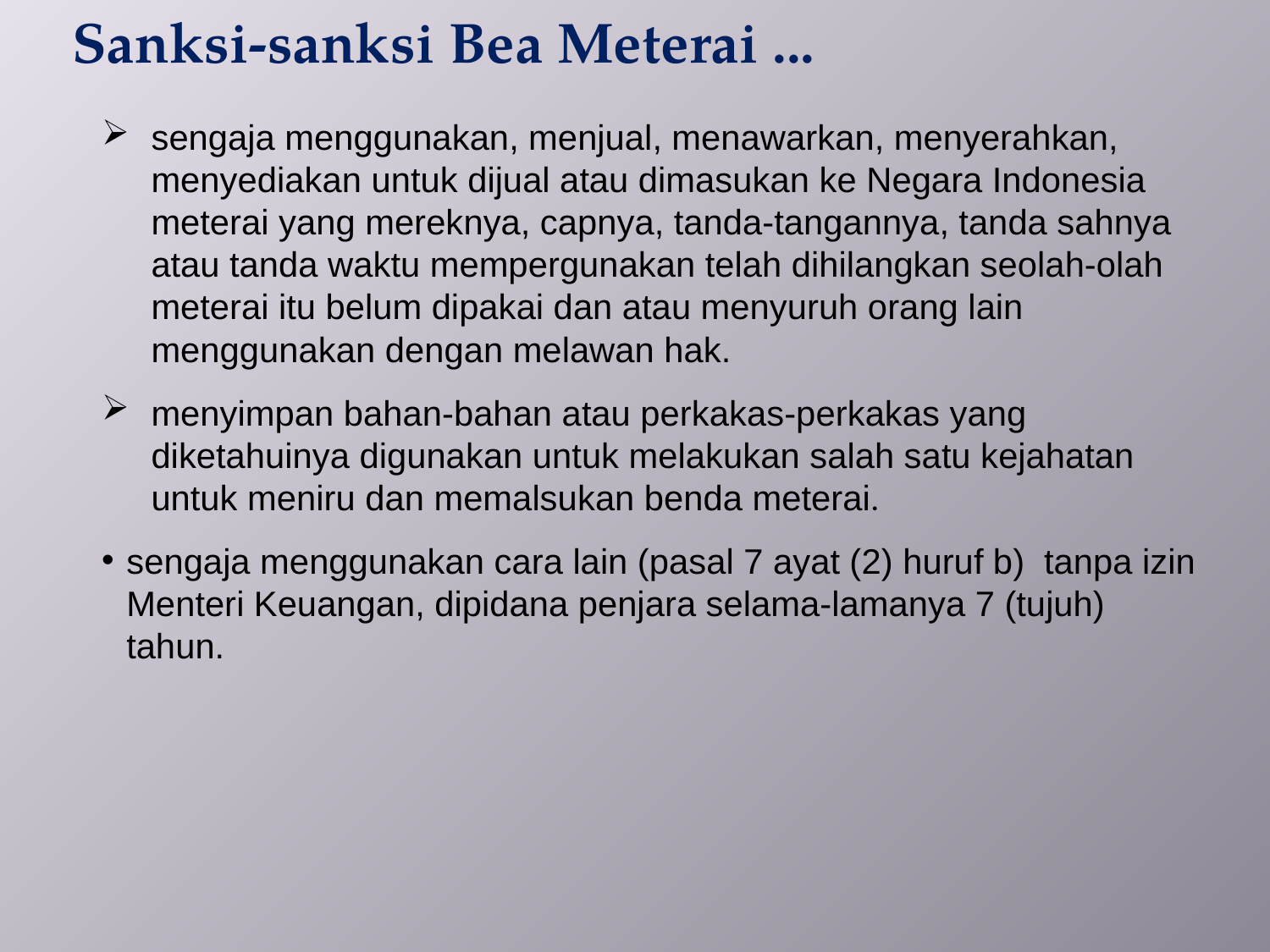

Sanksi-sanksi Bea Meterai ...
sengaja menggunakan, menjual, menawarkan, menyerahkan, menyediakan untuk dijual atau dimasukan ke Negara Indonesia meterai yang mereknya, capnya, tanda-tangannya, tanda sahnya atau tanda waktu mempergunakan telah dihilangkan seolah-olah meterai itu belum dipakai dan atau menyuruh orang lain menggunakan dengan melawan hak.
menyimpan bahan-bahan atau perkakas-perkakas yang diketahuinya digunakan untuk melakukan salah satu kejahatan untuk meniru dan memalsukan benda meterai.
sengaja menggunakan cara lain (pasal 7 ayat (2) huruf b)  tanpa izin Menteri Keuangan, dipidana penjara selama-lamanya 7 (tujuh) tahun.